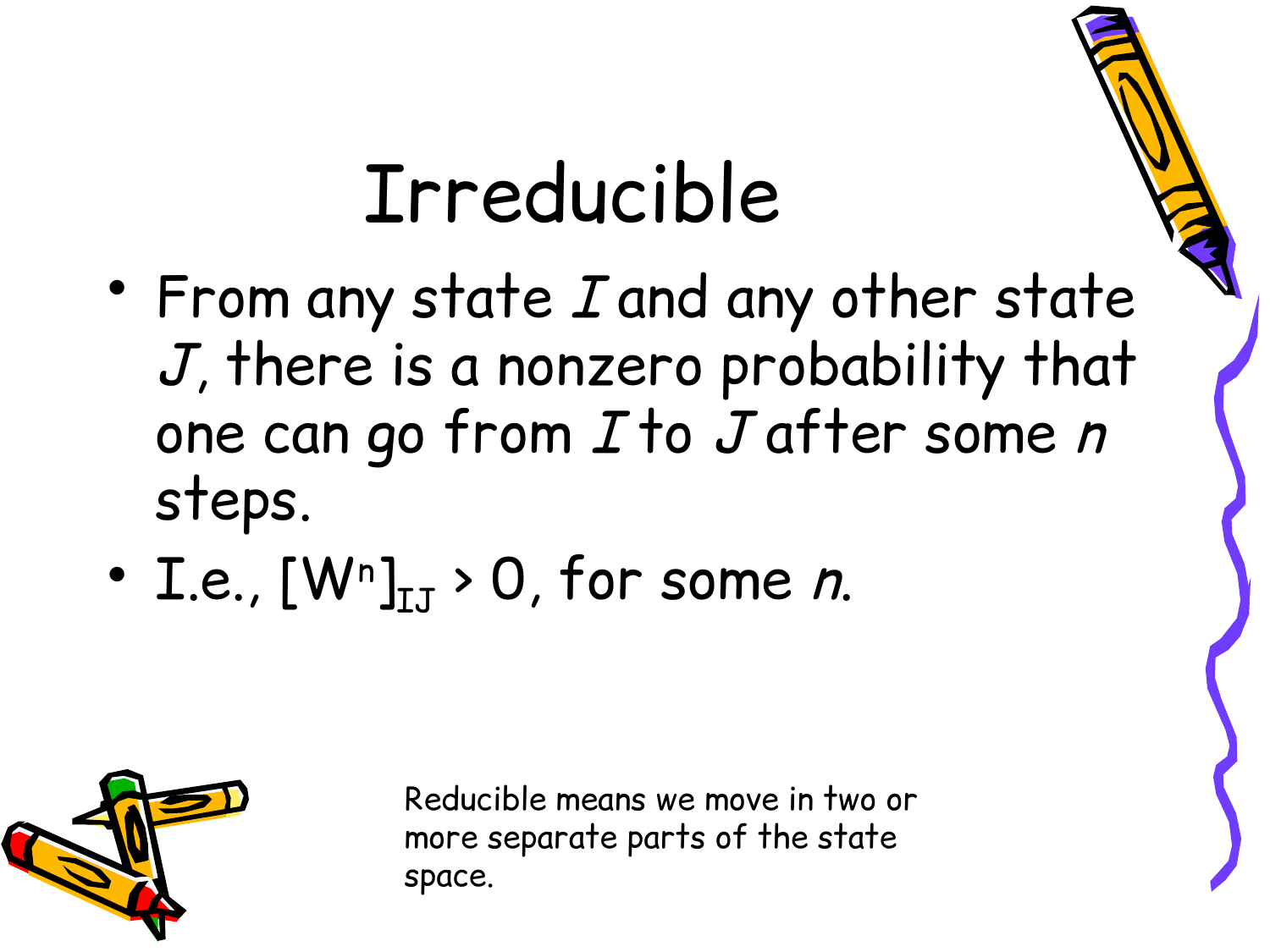

# Irreducible
From any state I and any other state J, there is a nonzero probability that one can go from I to J after some n steps.
I.e., [Wn]IJ > 0, for some n.
Reducible means we move in two or more separate parts of the state space.